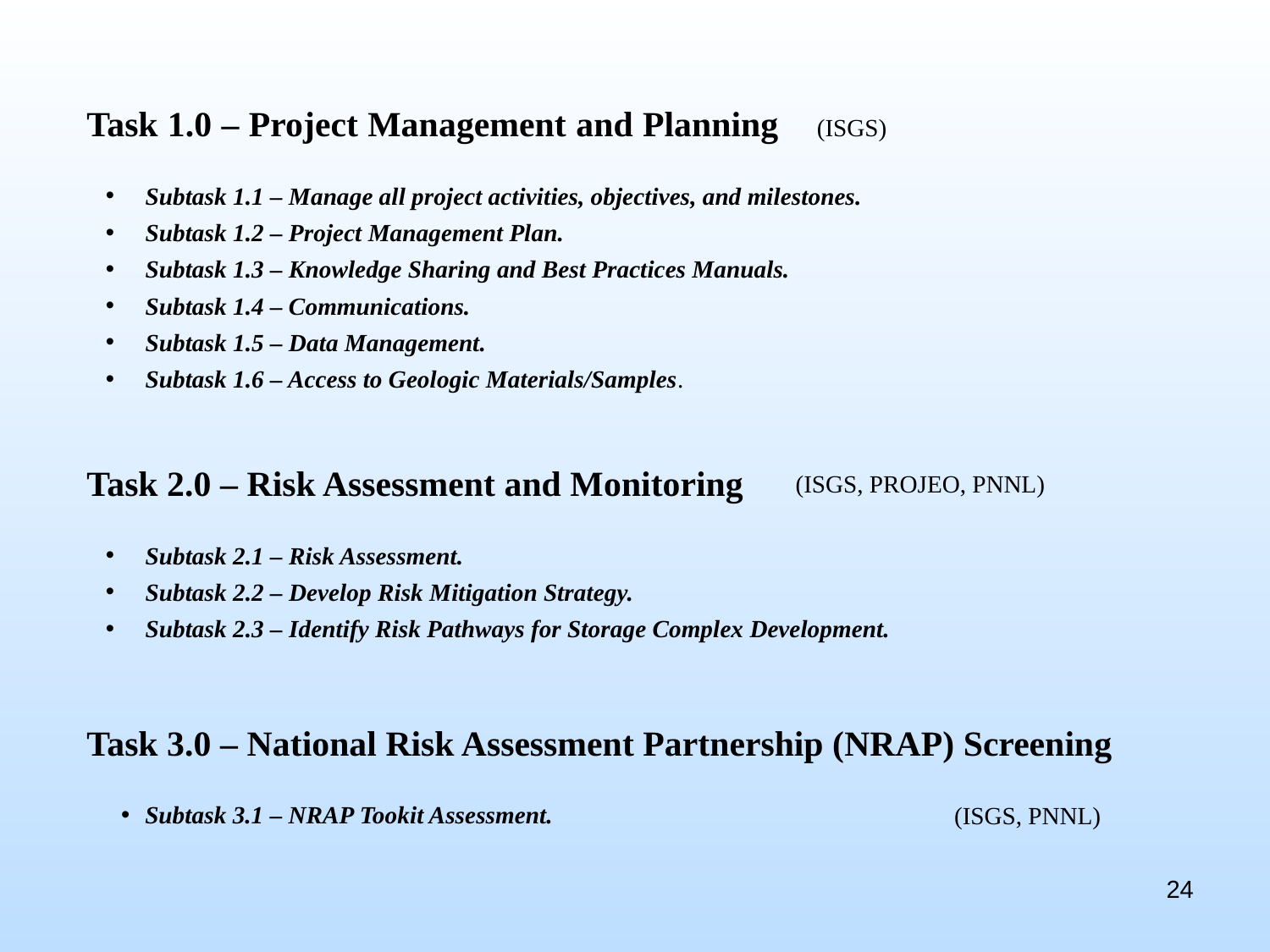

Task 1.0 – Project Management and Planning

Subtask 1.1 – Manage all project activities, objectives, and milestones.
Subtask 1.2 – Project Management Plan.
Subtask 1.3 – Knowledge Sharing and Best Practices Manuals.
Subtask 1.4 – Communications.
Subtask 1.5 – Data Management.
Subtask 1.6 – Access to Geologic Materials/Samples.
(ISGS)
Task 2.0 – Risk Assessment and Monitoring

Subtask 2.1 – Risk Assessment.
Subtask 2.2 – Develop Risk Mitigation Strategy.
Subtask 2.3 – Identify Risk Pathways for Storage Complex Development.
(ISGS, PROJEO, PNNL)
Task 3.0 – National Risk Assessment Partnership (NRAP) Screening

Subtask 3.1 – NRAP Tookit Assessment.
(ISGS, PNNL)
24